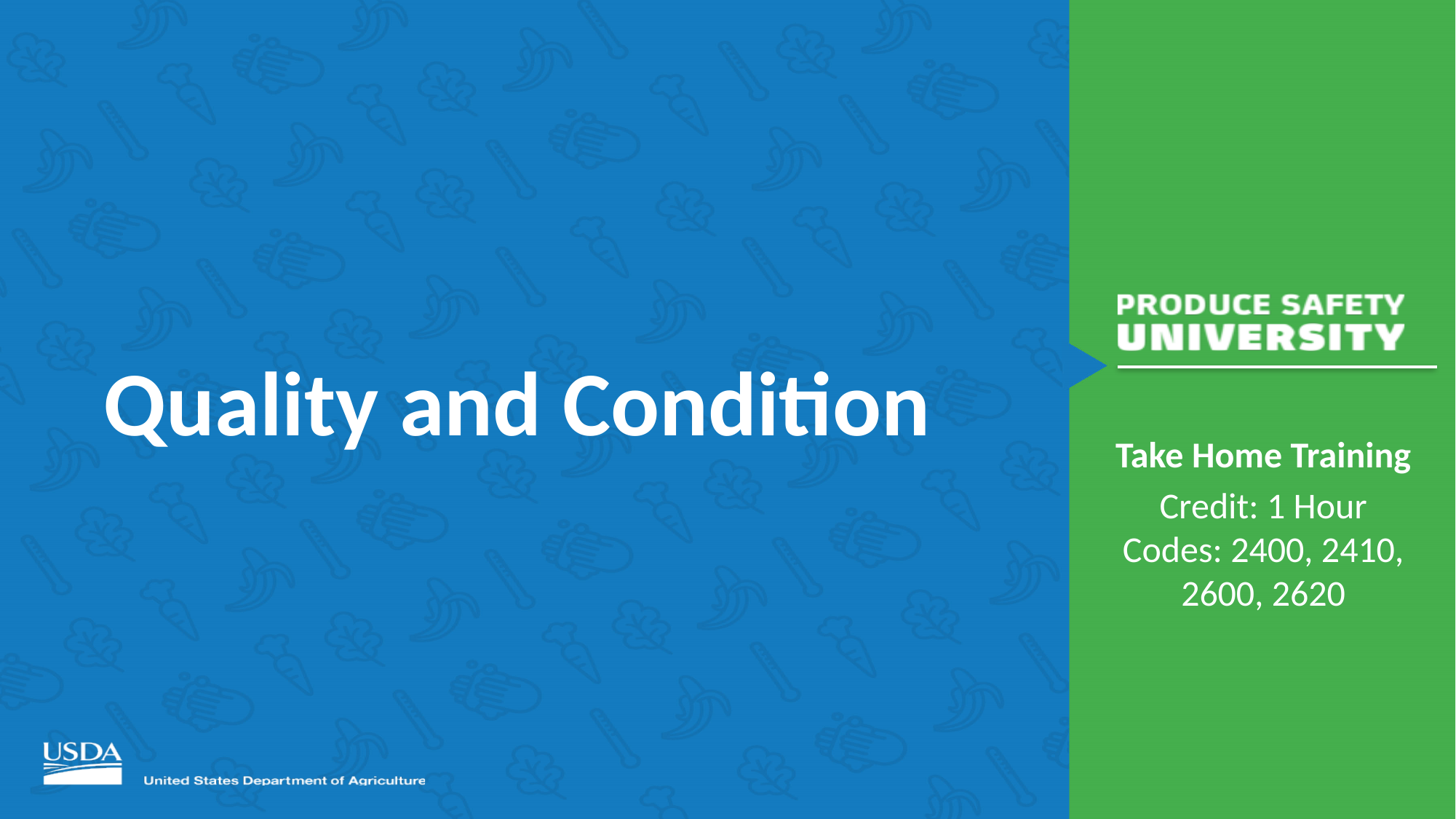

# Quality and Condition
Take Home Training
Credit: 1 Hour Codes: 2400, 2410, 2600, 2620